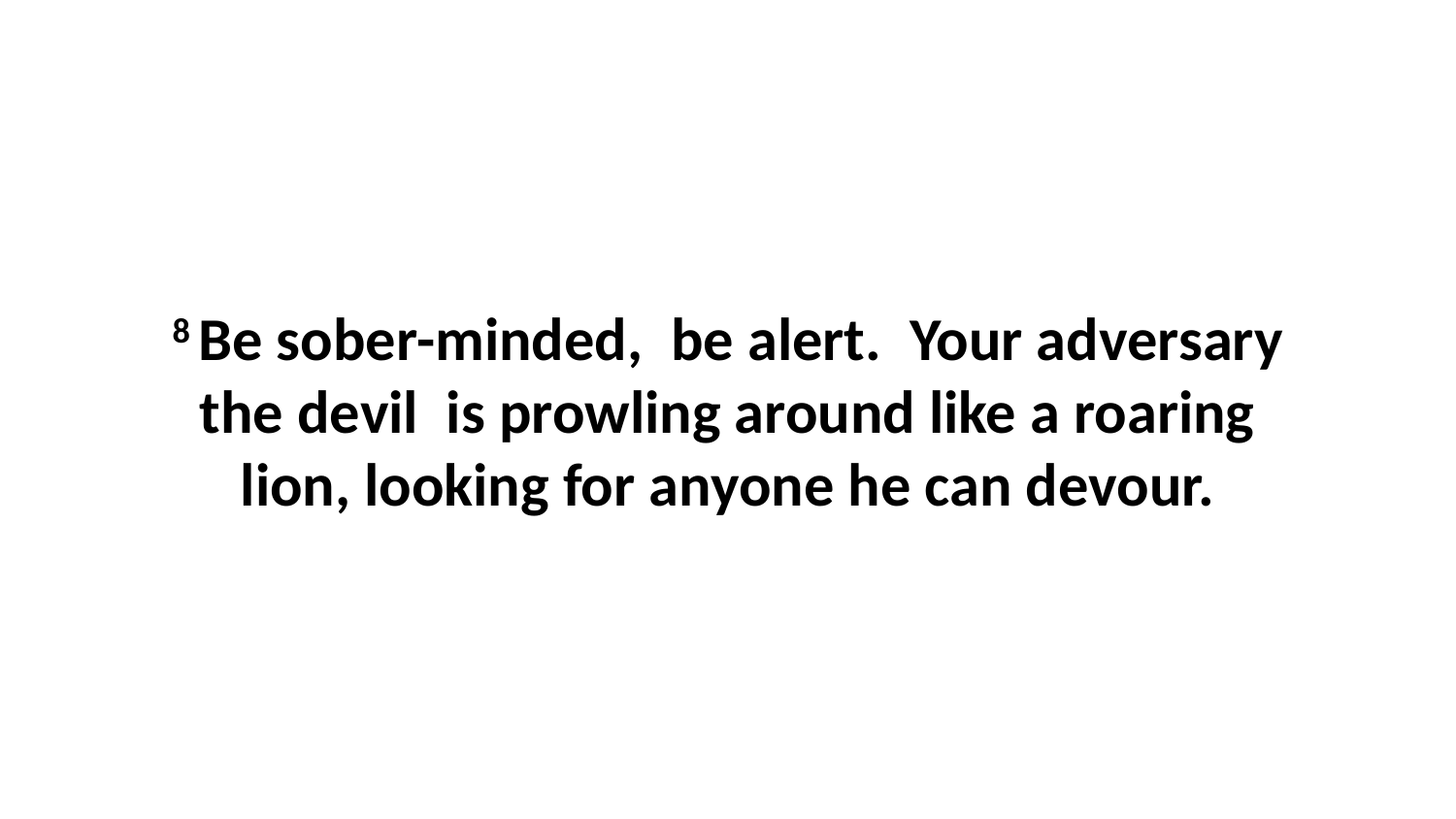

8 Be sober-minded,  be alert.  Your adversary the devil  is prowling around like a roaring lion, looking for anyone he can devour.